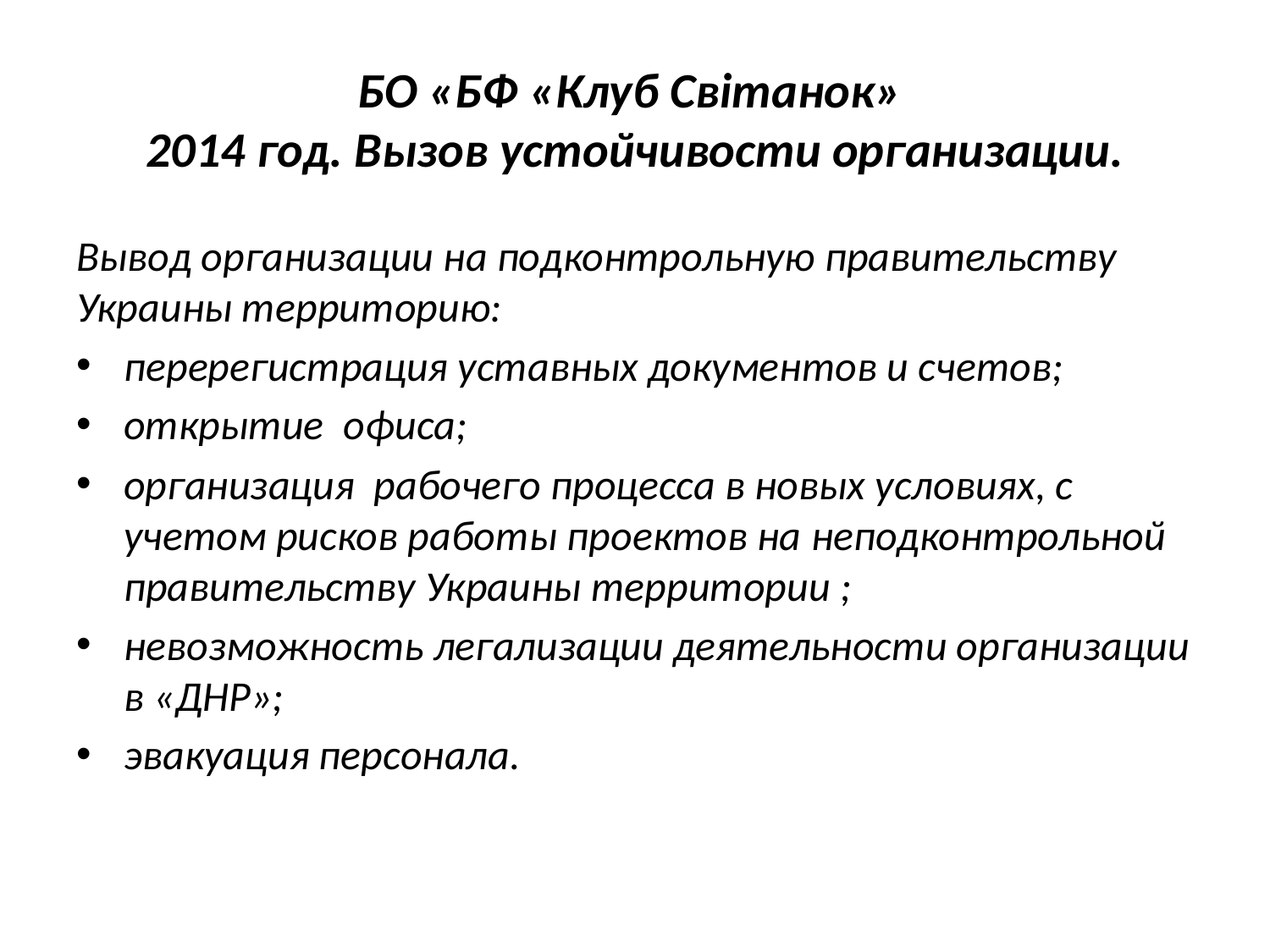

# БО «БФ «Клуб Свiтанок» 2014 год. Вызов устойчивости организации.
Вывод организации на подконтрольную правительству Украины территорию:
перерегистрация уставных документов и счетов;
открытие  офиса;
организация  рабочего процесса в новых условиях, с учетом рисков работы проектов на неподконтрольной правительству Украины территории ;
невозможность легализации деятельности организации в «ДНР»;
эвакуация персонала.